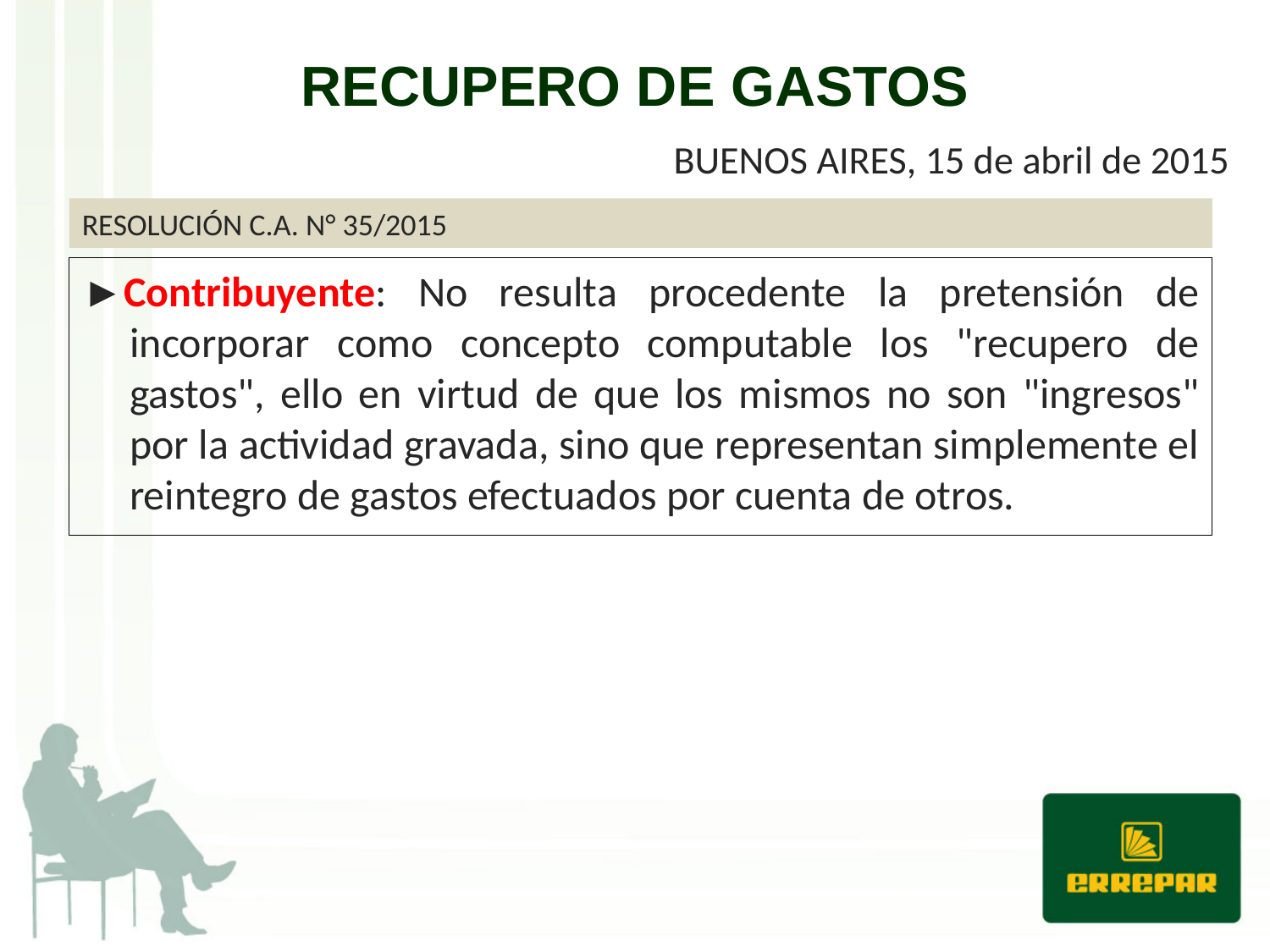

# RECUPERO DE GASTOS
BUENOS AIRES, 15 de abril de 2015
RESOLUCIÓN C.A. N° 35/2015
►Contribuyente: No resulta procedente la pretensión de incorporar como concepto computable los "recupero de gastos", ello en virtud de que los mismos no son "ingresos" por la actividad gravada, sino que representan simplemente el reintegro de gastos efectuados por cuenta de otros.